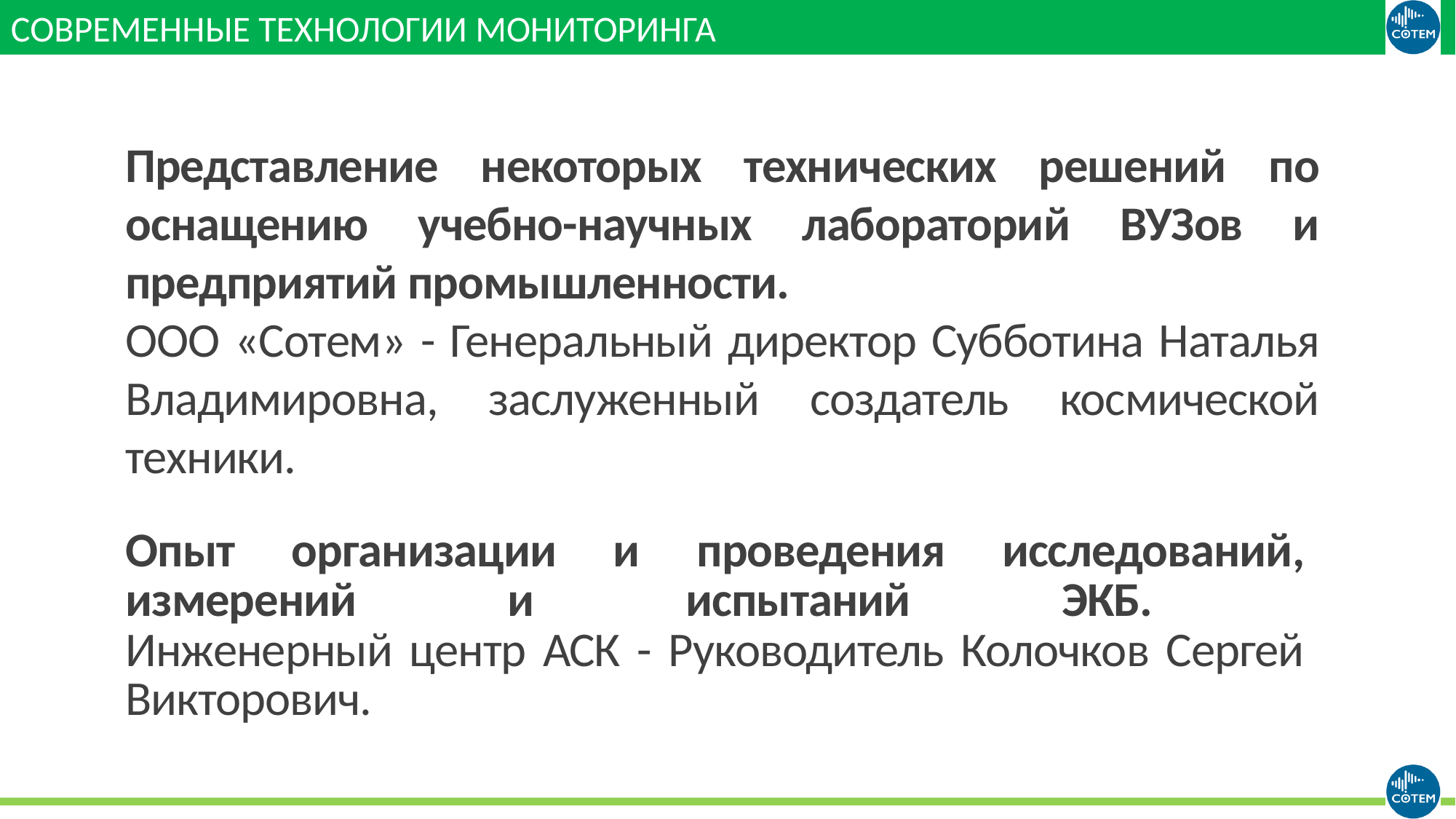

Представление некоторых технических решений по оснащению учебно-научных лабораторий ВУЗов и предприятий промышленности.
ООО «Сотем» - Генеральный директор Субботина Наталья Владимировна, заслуженный создатель космической техники.

# Опыт организации и проведения исследований, измерений и испытаний ЭКБ. Инженерный центр АСК - Руководитель Колочков Сергей Викторович.